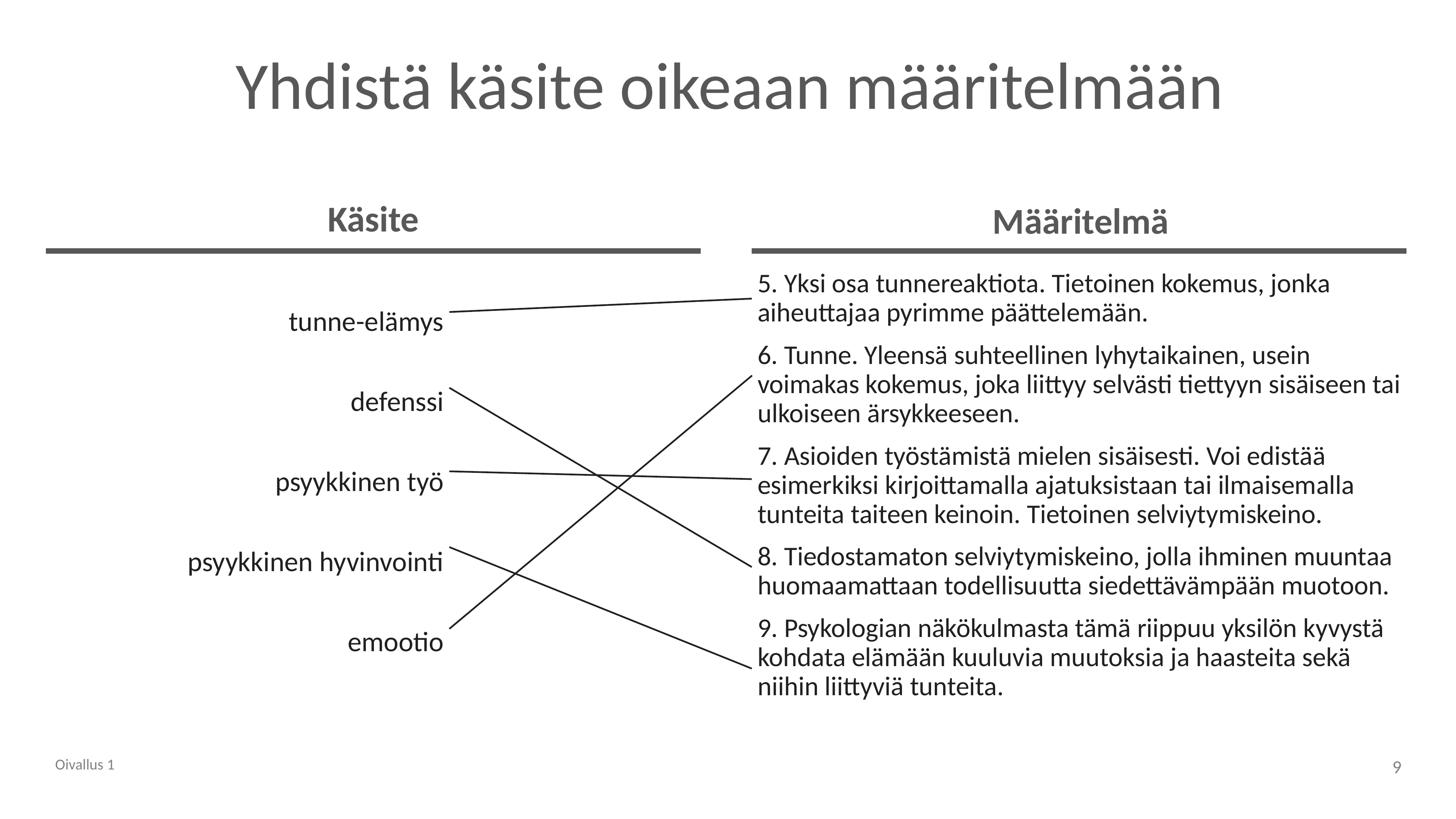

# Yhdistä käsite oikeaan määritelmään
Käsite
Määritelmä
tunne-elämys
defenssi
psyykkinen työ
psyykkinen hyvinvointi
emootio
5. Yksi osa tunnereaktiota. Tietoinen kokemus, jonka aiheuttajaa pyrimme päättelemään.
6. Tunne. Yleensä suhteellinen lyhytaikainen, usein voimakas kokemus, joka liittyy selvästi tiettyyn sisäiseen tai ulkoiseen ärsykkeeseen.
7. Asioiden työstämistä mielen sisäisesti. Voi edistää esimerkiksi kirjoittamalla ajatuksistaan tai ilmaisemalla tunteita taiteen keinoin. Tietoinen selviytymiskeino.
8. Tiedostamaton selviytymiskeino, jolla ihminen muuntaa huomaamattaan todellisuutta siedettävämpään muotoon.
9. Psykologian näkökulmasta tämä riippuu yksilön kyvystä kohdata elämään kuuluvia muutoksia ja haasteita sekä niihin liittyviä tunteita.
Oivallus 1
9